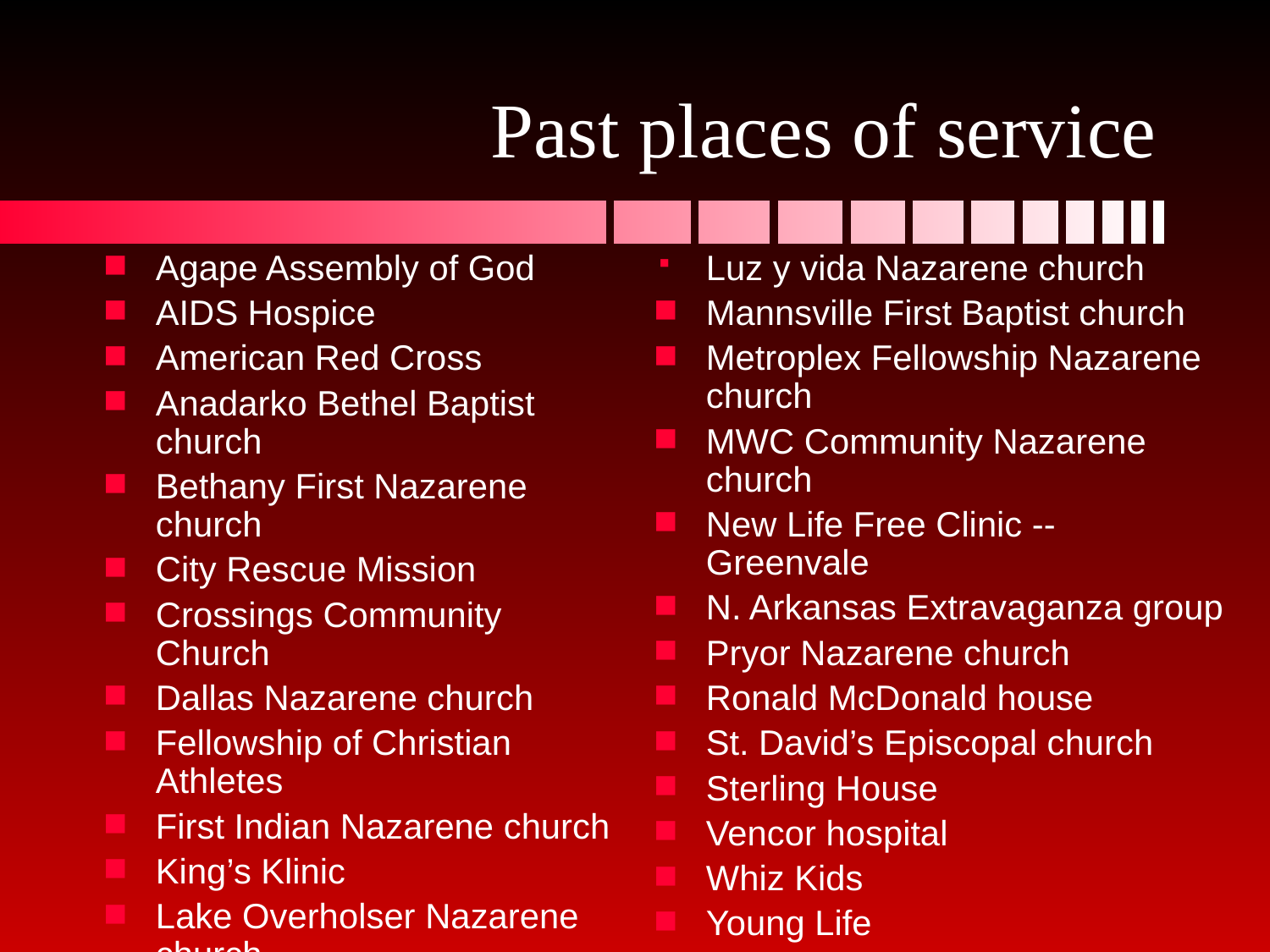

# Past places of service
Agape Assembly of God
AIDS Hospice
American Red Cross
Anadarko Bethel Baptist church
Bethany First Nazarene church
City Rescue Mission
Crossings Community Church
Dallas Nazarene church
Fellowship of Christian Athletes
First Indian Nazarene church
King’s Klinic
Lake Overholser Nazarene church
Luz y vida Nazarene church
Mannsville First Baptist church
Metroplex Fellowship Nazarene church
MWC Community Nazarene church
New Life Free Clinic -- Greenvale
N. Arkansas Extravaganza group
Pryor Nazarene church
Ronald McDonald house
St. David’s Episcopal church
Sterling House
Vencor hospital
Whiz Kids
Young Life